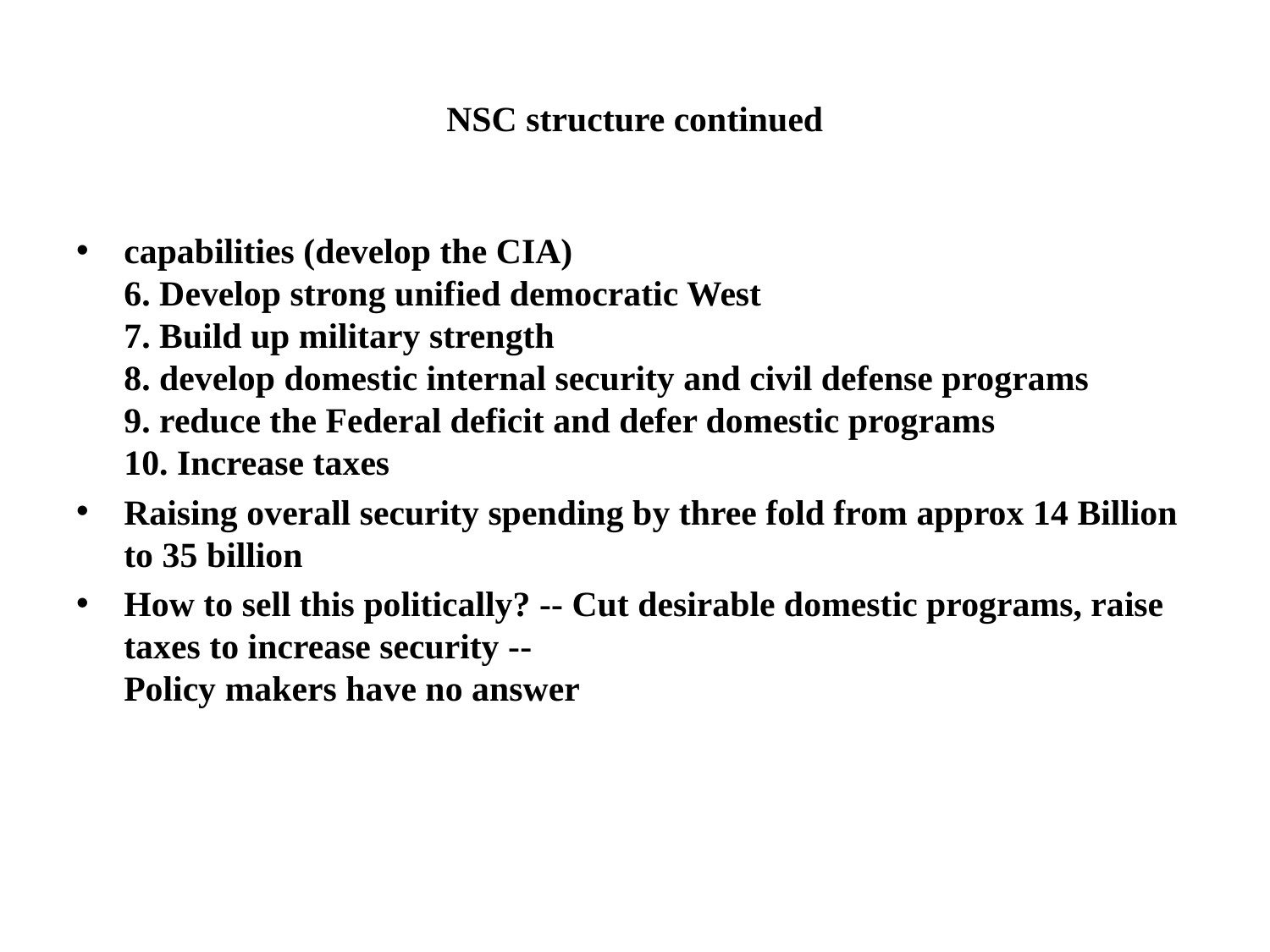

# NSC structure continued
capabilities (develop the CIA)
6. Develop strong unified democratic West
7. Build up military strength
8. develop domestic internal security and civil defense programs
9. reduce the Federal deficit and defer domestic programs
10. Increase taxes
Raising overall security spending by three fold from approx 14 Billion to 35 billion
How to sell this politically? -- Cut desirable domestic programs, raise taxes to increase security --
Policy makers have no answer